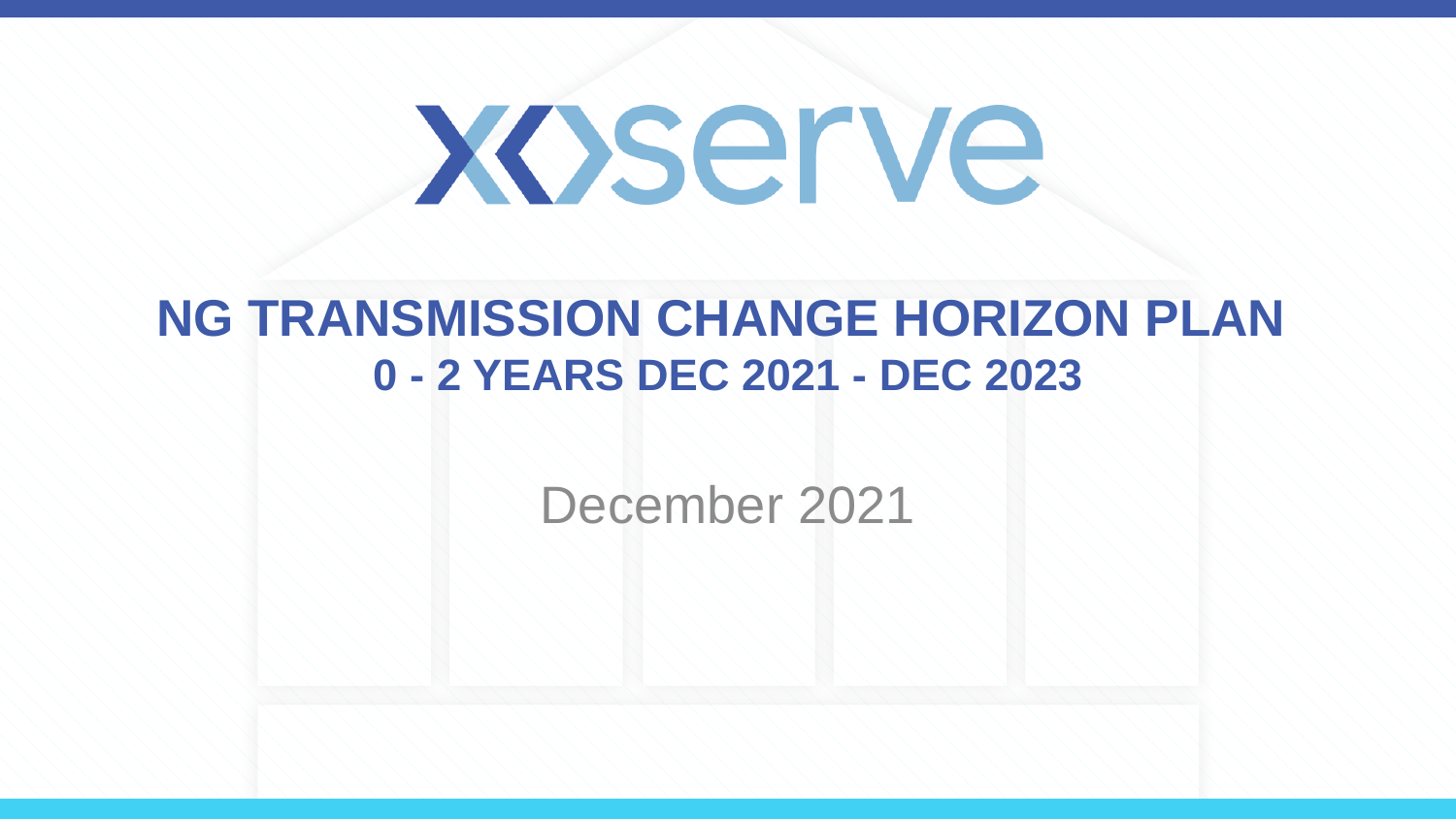

# NG TRANSMISSION CHANGE HORIZON PLAN 0 - 2 YEARS DEC 2021 - DEC 2023
December 2021